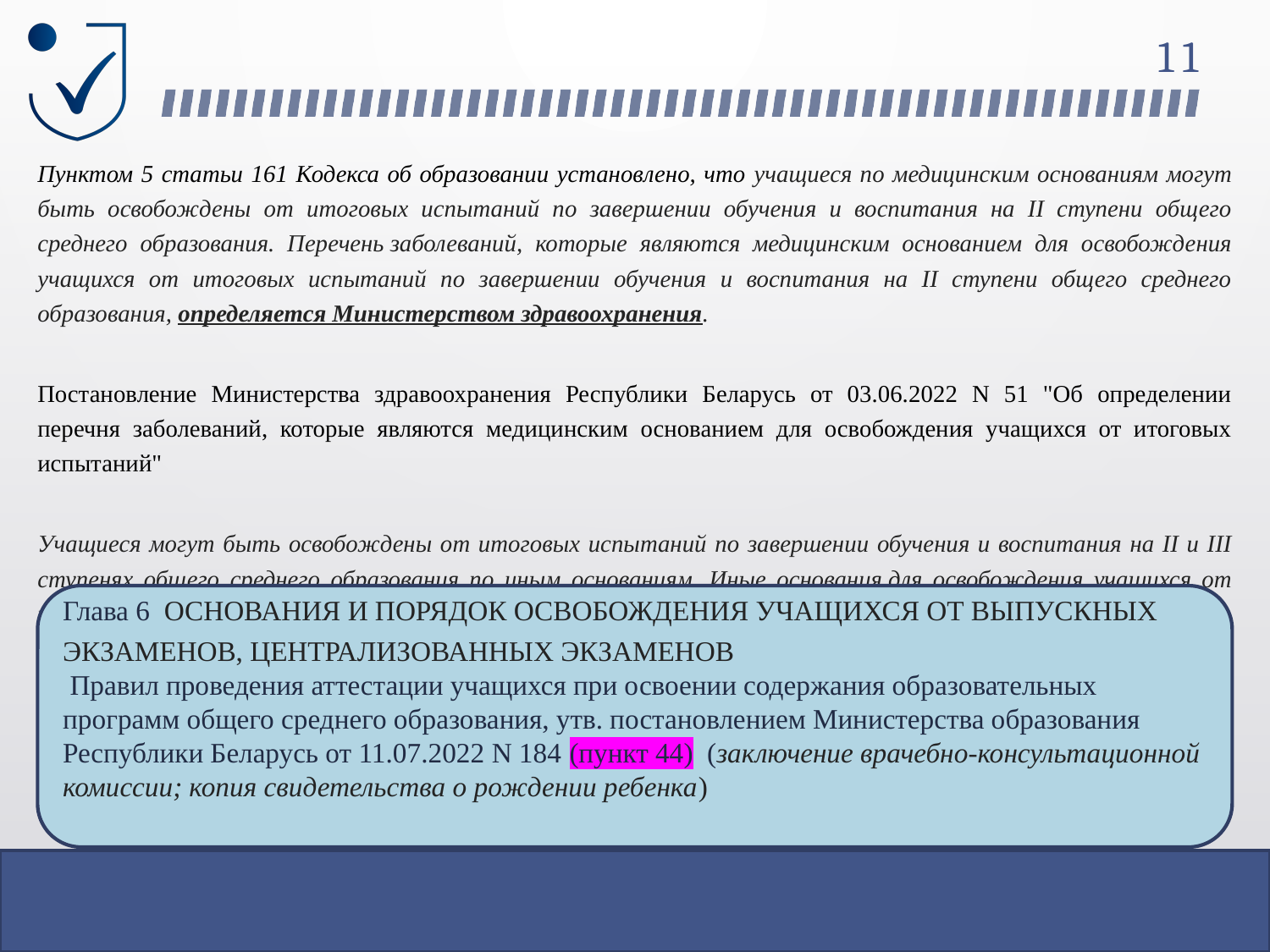

11
# Пунктом 5 статьи 161 Кодекса об образовании установлено, что учащиеся по медицинским основаниям могут быть освобождены от итоговых испытаний по завершении обучения и воспитания на II ступени общего среднего образования. Перечень заболеваний, которые являются медицинским основанием для освобождения учащихся от итоговых испытаний по завершении обучения и воспитания на II ступени общего среднего образования, определяется Министерством здравоохранения.

Постановление Министерства здравоохранения Республики Беларусь от 03.06.2022 N 51 "Об определении перечня заболеваний, которые являются медицинским основанием для освобождения учащихся от итоговых испытаний"

Учащиеся могут быть освобождены от итоговых испытаний по завершении обучения и воспитания на II и III ступенях общего среднего образования по иным основаниям. Иные основания для освобождения учащихся от итоговых испытаний устанавливаются Министерством образования.

Глава 6  ОСНОВАНИЯ И ПОРЯДОК ОСВОБОЖДЕНИЯ УЧАЩИХСЯ ОТ ВЫПУСКНЫХ ЭКЗАМЕНОВ, ЦЕНТРАЛИЗОВАННЫХ ЭКЗАМЕНОВ
 Правил проведения аттестации учащихся при освоении содержания образовательных программ общего среднего образования, утв. постановлением Министерства образования Республики Беларусь от 11.07.2022 N 184 (пункт 44)  (заключение врачебно-консультационной комиссии; копия свидетельства о рождении ребенка)